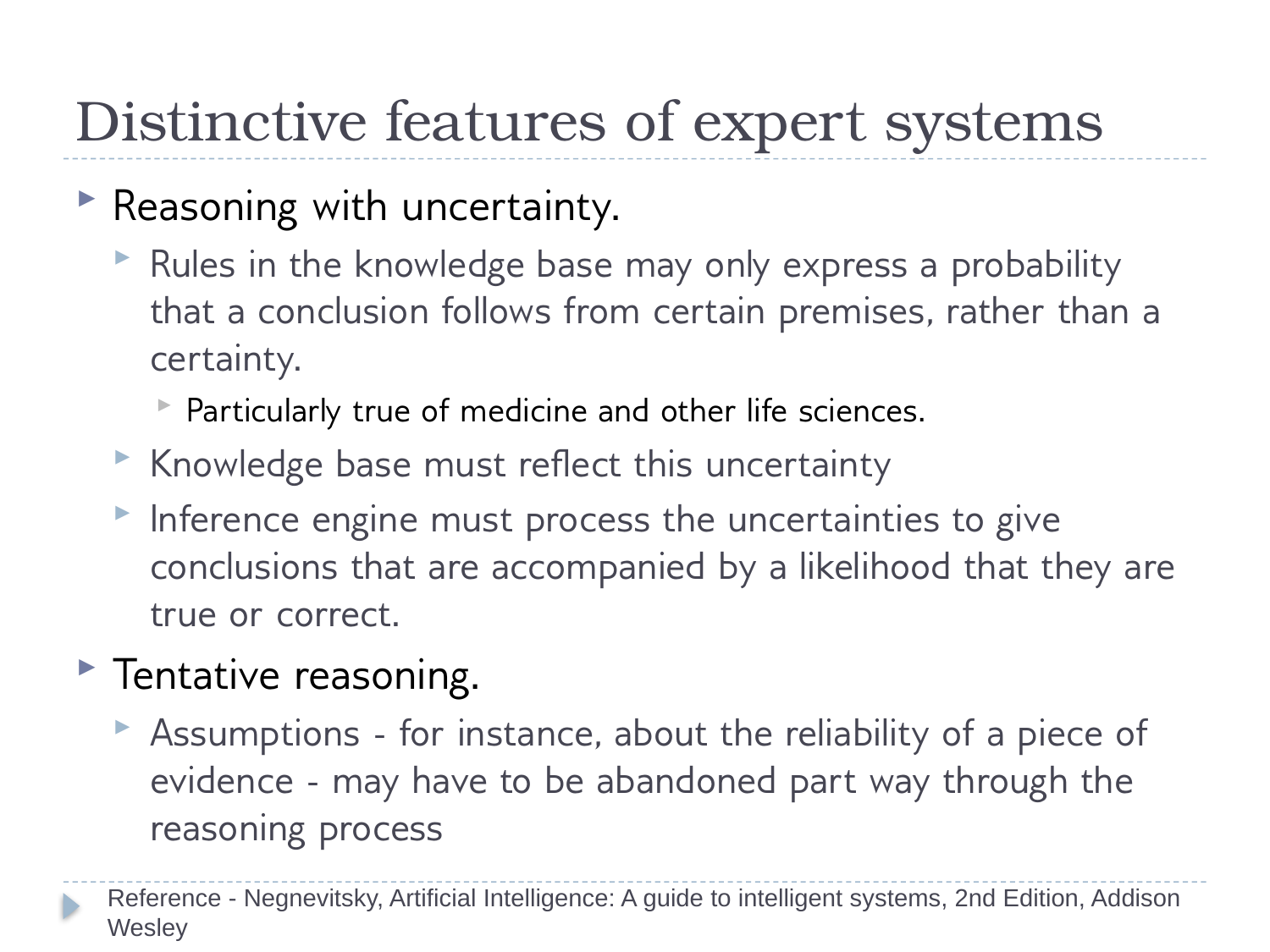

# Distinctive features of expert systems
Reasoning with uncertainty.
Rules in the knowledge base may only express a probability that a conclusion follows from certain premises, rather than a certainty.
Particularly true of medicine and other life sciences.
Knowledge base must reflect this uncertainty
Inference engine must process the uncertainties to give conclusions that are accompanied by a likelihood that they are true or correct.
Tentative reasoning.
Assumptions - for instance, about the reliability of a piece of evidence - may have to be abandoned part way through the reasoning process
Reference - Negnevitsky, Artificial Intelligence: A guide to intelligent systems, 2nd Edition, Addison Wesley